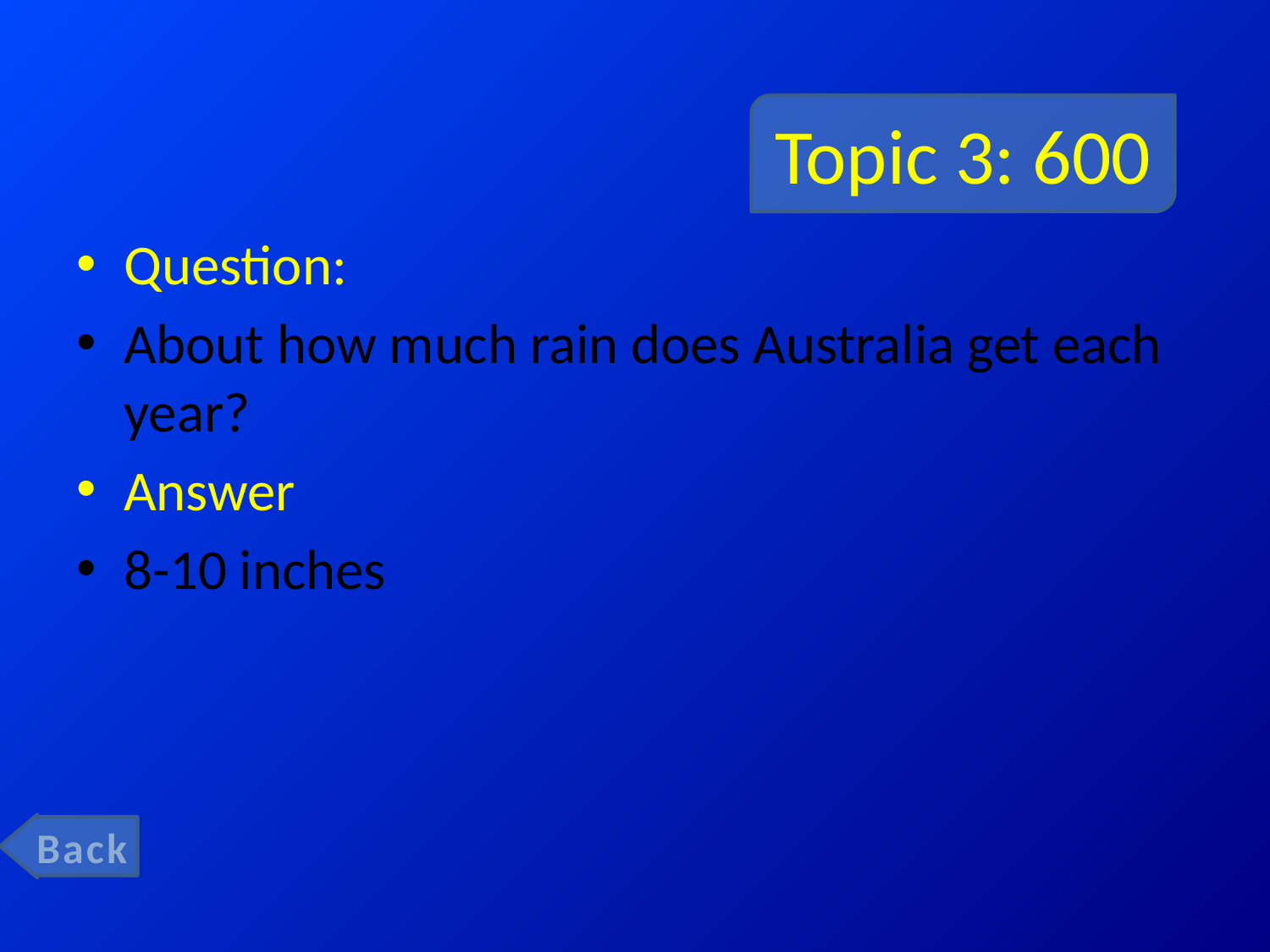

# Topic 3: 600

Question:
About how much rain does Australia get each year?
Answer
8-10 inches

Back